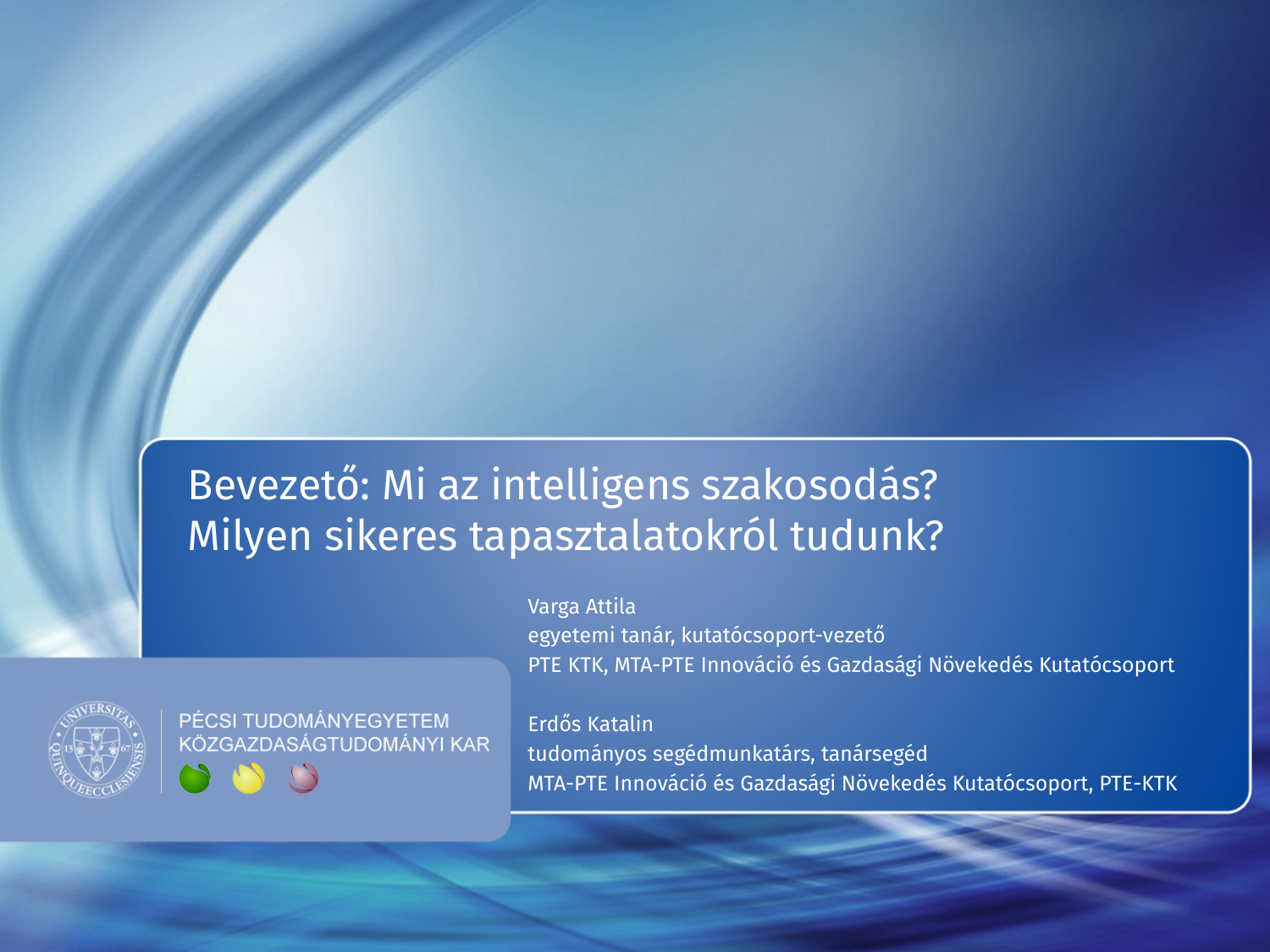

# Bevezető: Mi az intelligens szakosodás? Milyen sikeres tapasztalatokról tudunk?
Varga Attila
egyetemi tanár, kutatócsoport-vezető
PTE KTK, MTA-PTE Innováció és Gazdasági Növekedés Kutatócsoport

Erdős Katalin
tudományos segédmunkatárs, tanársegéd
MTA-PTE Innováció és Gazdasági Növekedés Kutatócsoport, PTE-KTK